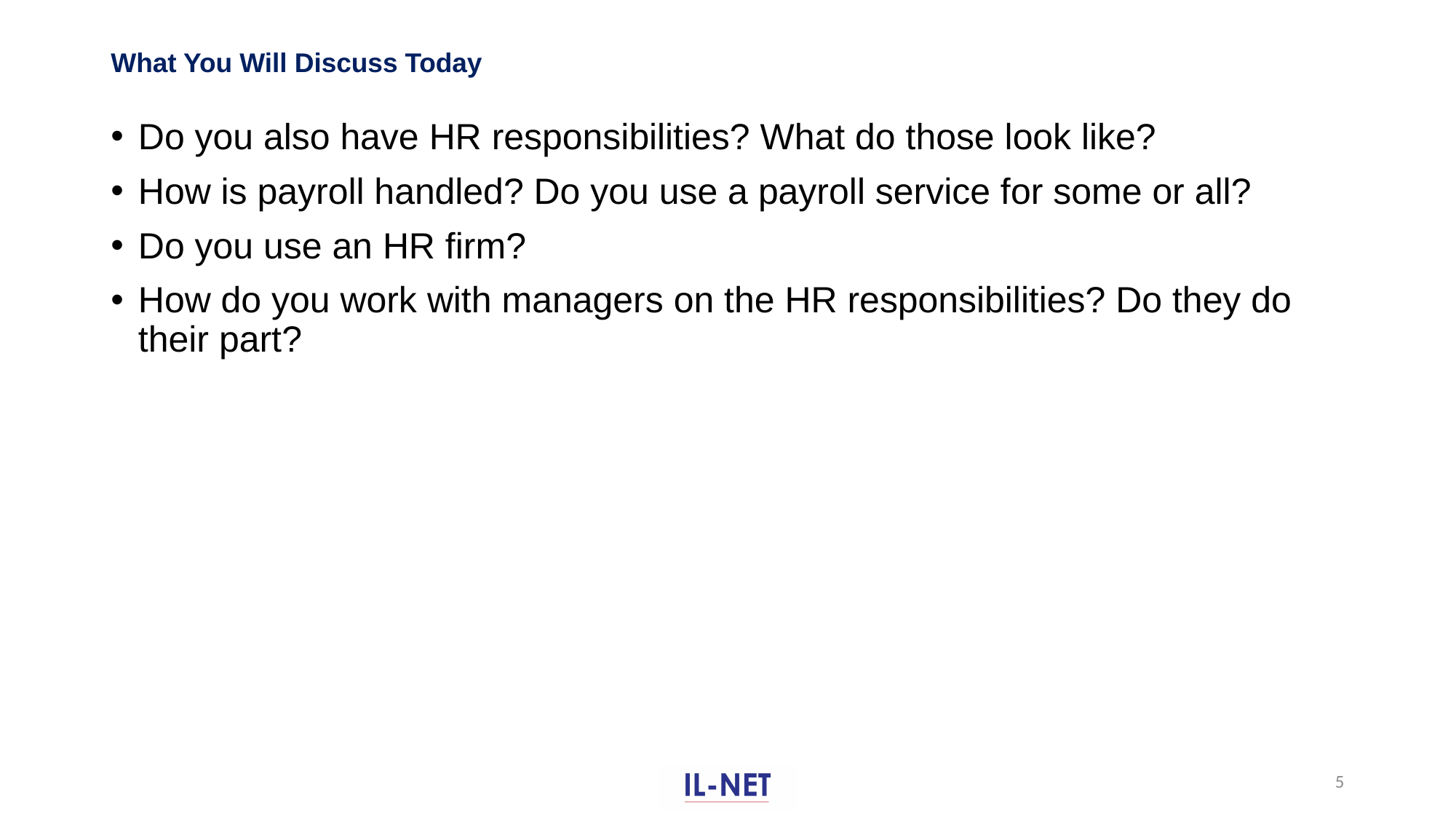

# What You Will Discuss Today
Do you also have HR responsibilities? What do those look like?
How is payroll handled? Do you use a payroll service for some or all?
Do you use an HR firm?
How do you work with managers on the HR responsibilities? Do they do their part?

5